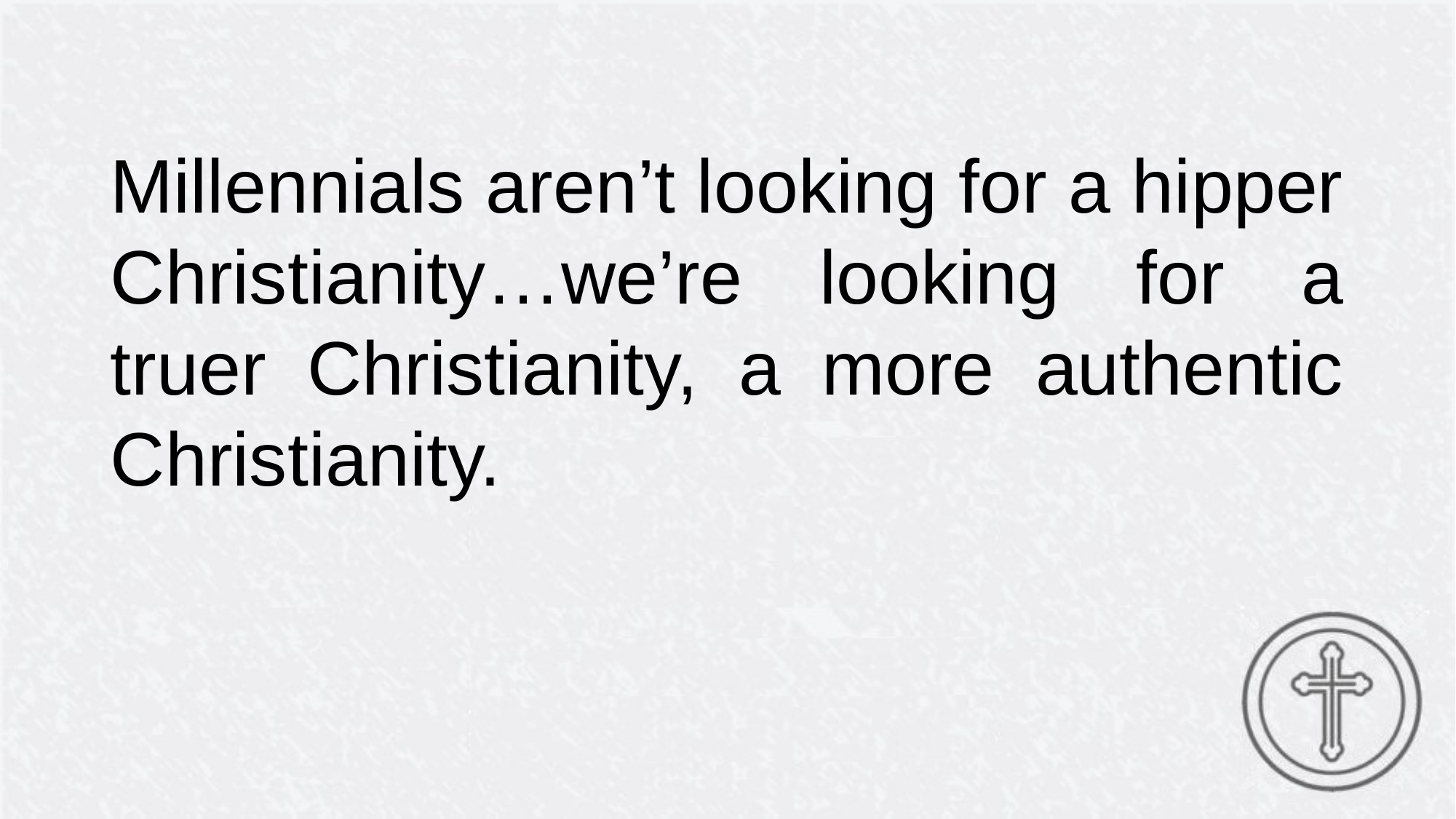

Millennials aren’t looking for a hipper Christianity…we’re looking for a truer Christianity, a more authentic Christianity.